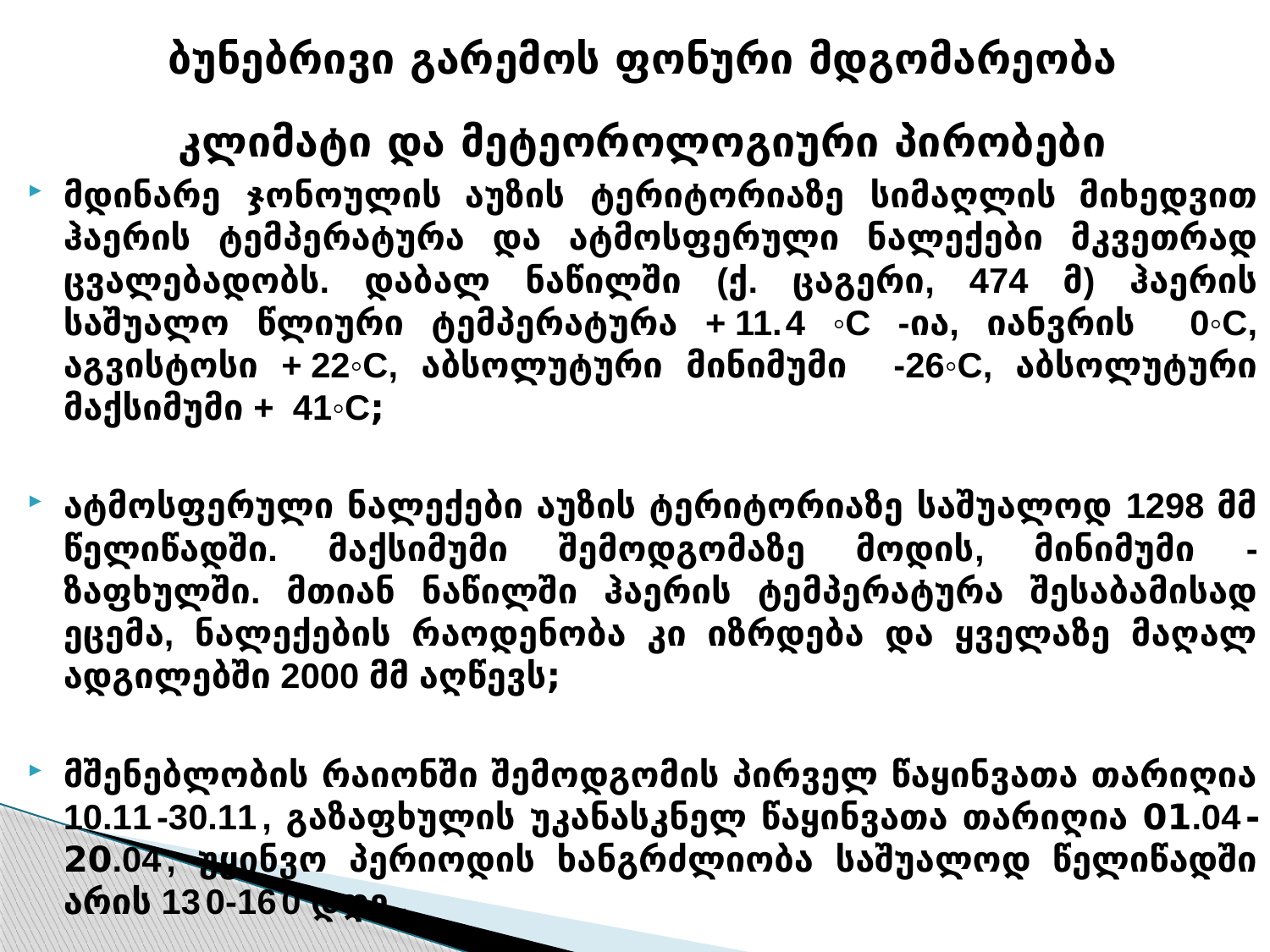

ბუნებრივი გარემოს ფონური მდგომარეობა
კლიმატი და მეტეოროლოგიური პირობები
მდინარე ჯონოულის აუზის ტერიტორიაზე სიმაღლის მიხედვით ჰაერის ტემპერატურა და ატმოსფერული ნალექები მკვეთრად ცვალებადობს. დაბალ ნაწილში (ქ. ცაგერი, 474 მ) ჰაერის საშუალო წლიური ტემპერატურა +11.4 ◦C -ია, იანვრის  0◦C, აგვისტოსი +22◦C, აბსოლუტური მინიმუმი  -26◦C, აბსოლუტური მაქსიმუმი + 41◦C;

ატმოსფერული ნალექები აუზის ტერიტორიაზე საშუალოდ 1298 მმ წელიწადში. მაქსიმუმი შემოდგომაზე მოდის, მინიმუმი - ზაფხულში. მთიან ნაწილში ჰაერის ტემპერატურა შესაბამისად ეცემა, ნალექების რაოდენობა კი იზრდება და ყველაზე მაღალ ადგილებში 2000 მმ აღწევს;

მშენებლობის რაიონში შემოდგომის პირველ წაყინვათა თარიღია 10.11-30.11, გაზაფხულის უკანასკნელ წაყინვათა თარიღია 01.04-20.04, უყინვო პერიოდის ხანგრძლიობა საშუალოდ წელიწადში არის 130-160 დღე .